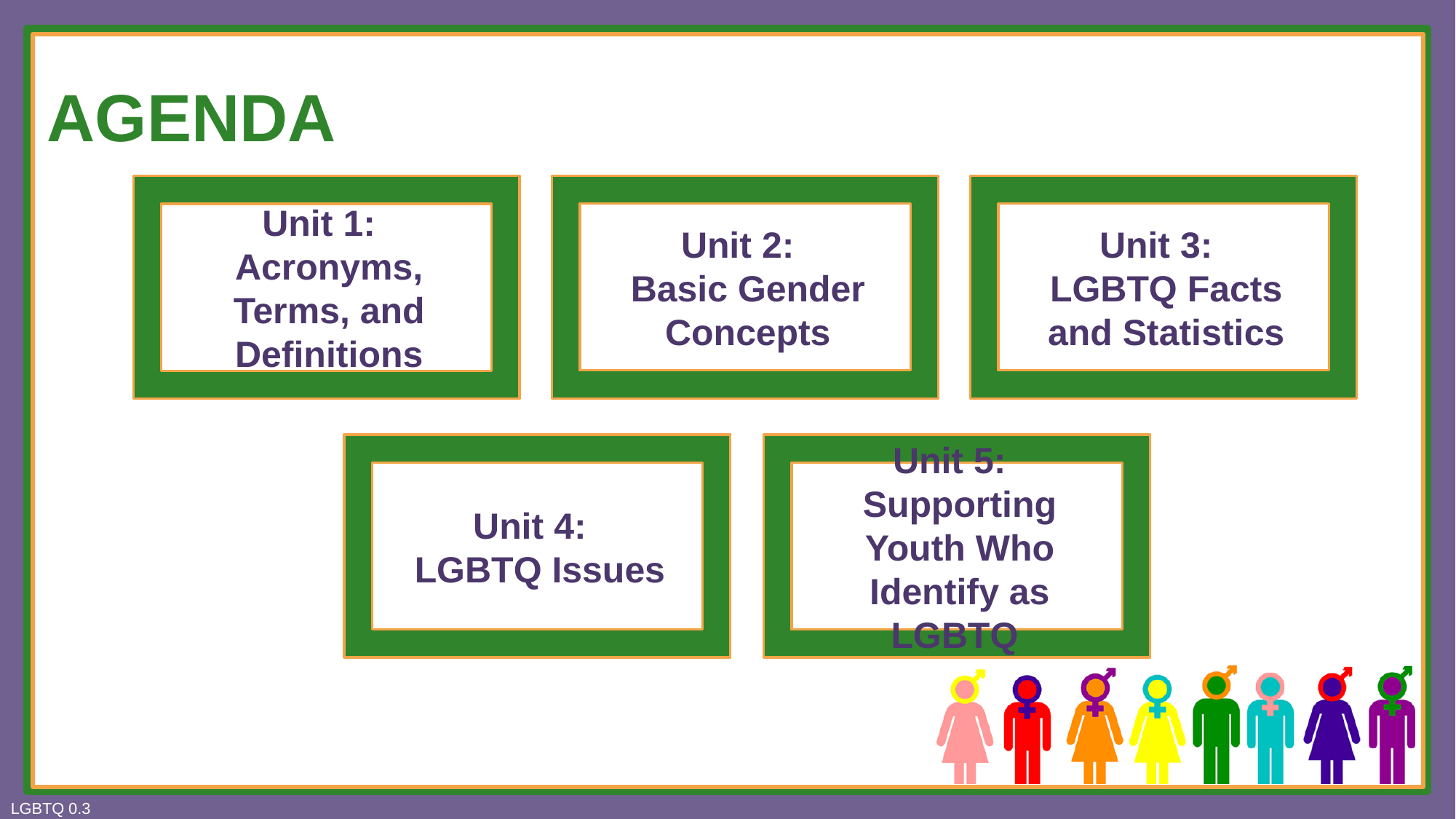

# AGENDA
Unit 2:
Basic Gender Concepts
Unit 3:
LGBTQ Facts and Statistics
Unit 1:
Acronyms, Terms, and Definitions
Unit 5:
Supporting Youth Who Identify as LGBTQ
Unit 4:
LGBTQ Issues
LGBTQ 0.3